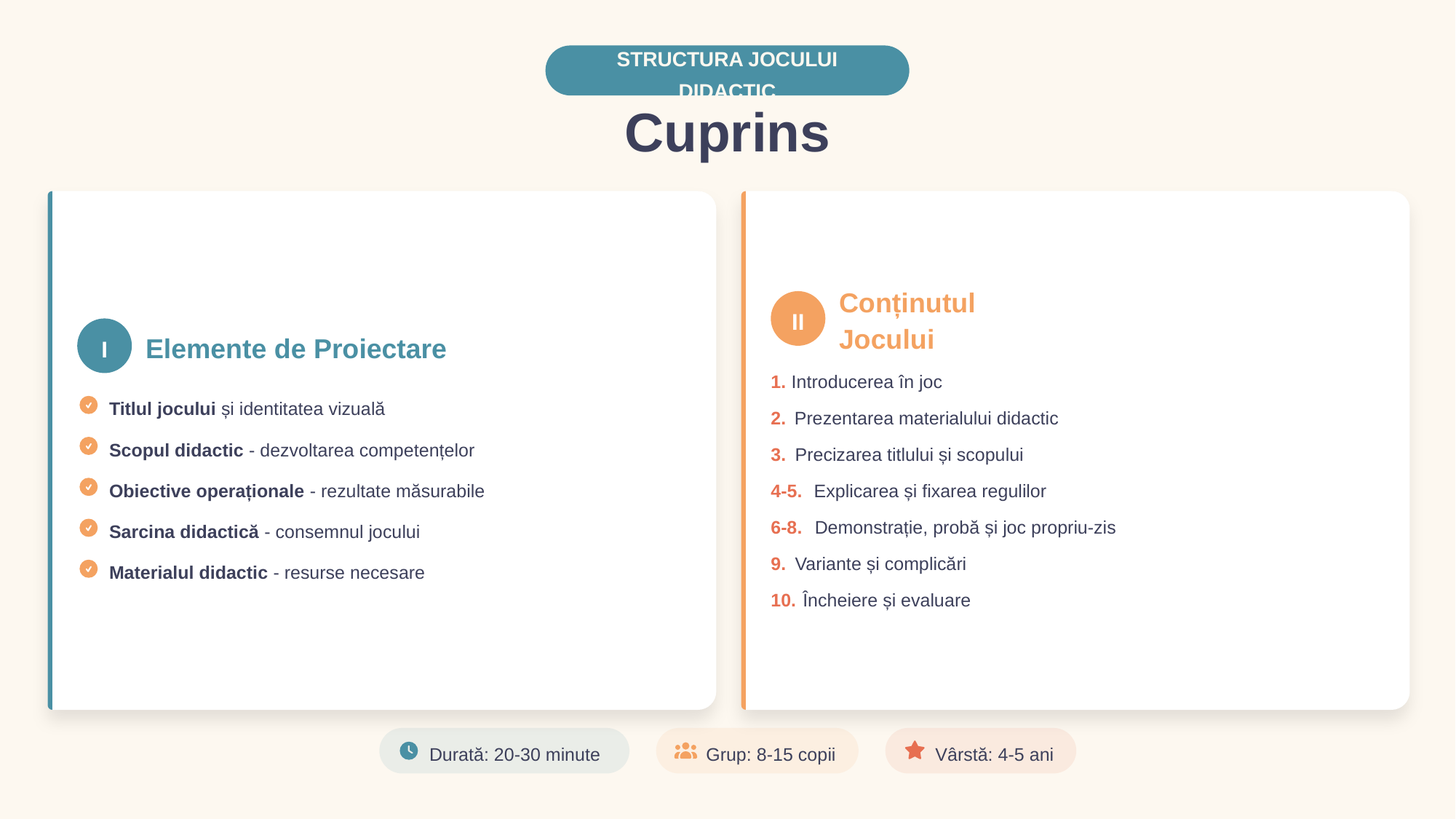

STRUCTURA JOCULUI DIDACTIC
Cuprins

II

Conținutul Jocului
I

Elemente de Proiectare
1.
Introducerea în joc
Titlul jocului și identitatea vizuală

2.
Prezentarea materialului didactic
Scopul didactic - dezvoltarea competențelor

3.
Precizarea titlului și scopului
Obiective operaționale - rezultate măsurabile
4-5.
Explicarea și fixarea regulilor

6-8.
Demonstrație, probă și joc propriu-zis
Sarcina didactică - consemnul jocului

9.
Variante și complicări
Materialul didactic - resurse necesare

10.
Încheiere și evaluare

Durată: 20-30 minute
Grup: 8-15 copii
Vârstă: 4-5 ani